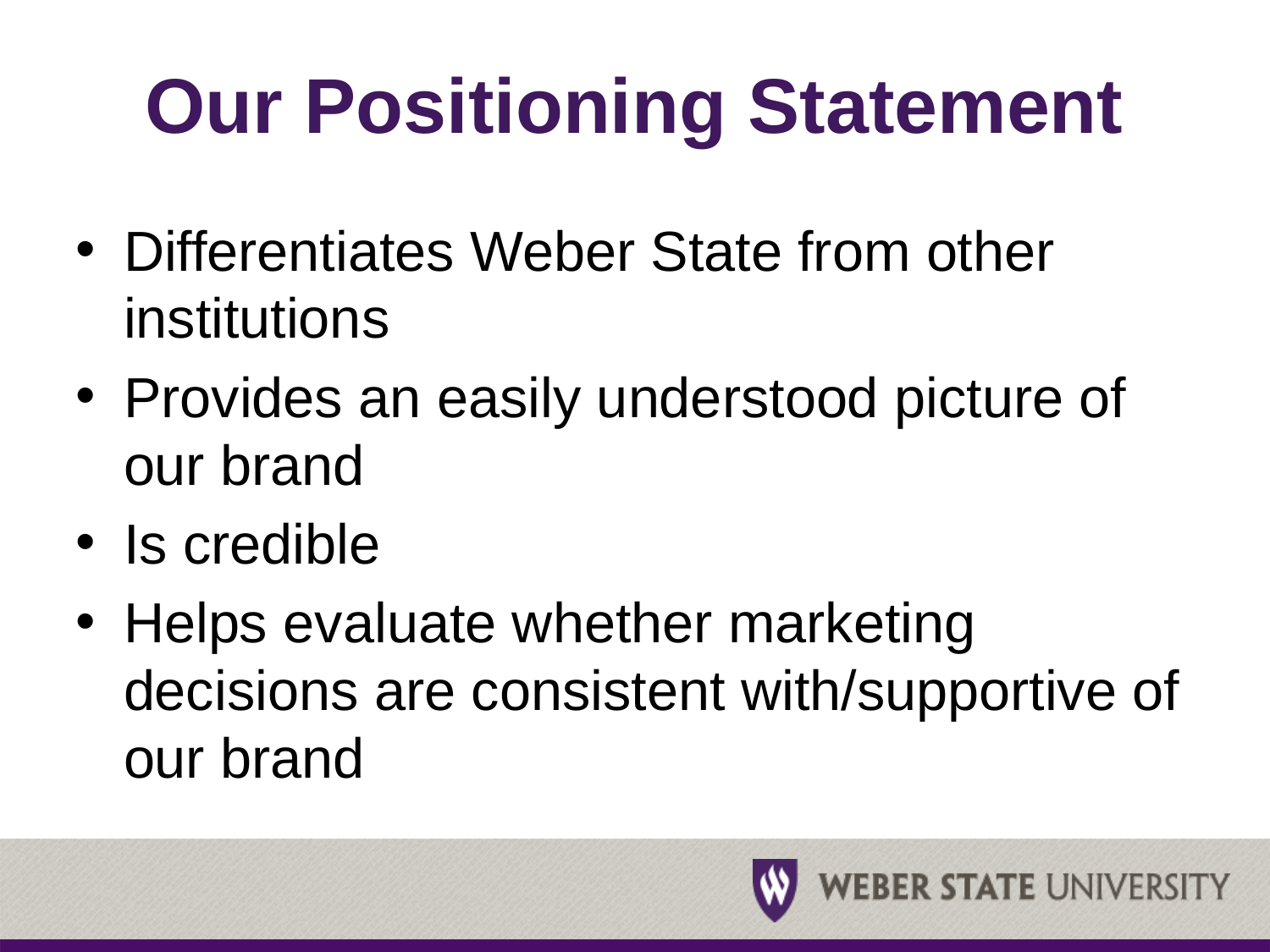

# Our Positioning Statement
Differentiates Weber State from other institutions
Provides an easily understood picture of our brand
Is credible
Helps evaluate whether marketing decisions are consistent with/supportive of our brand